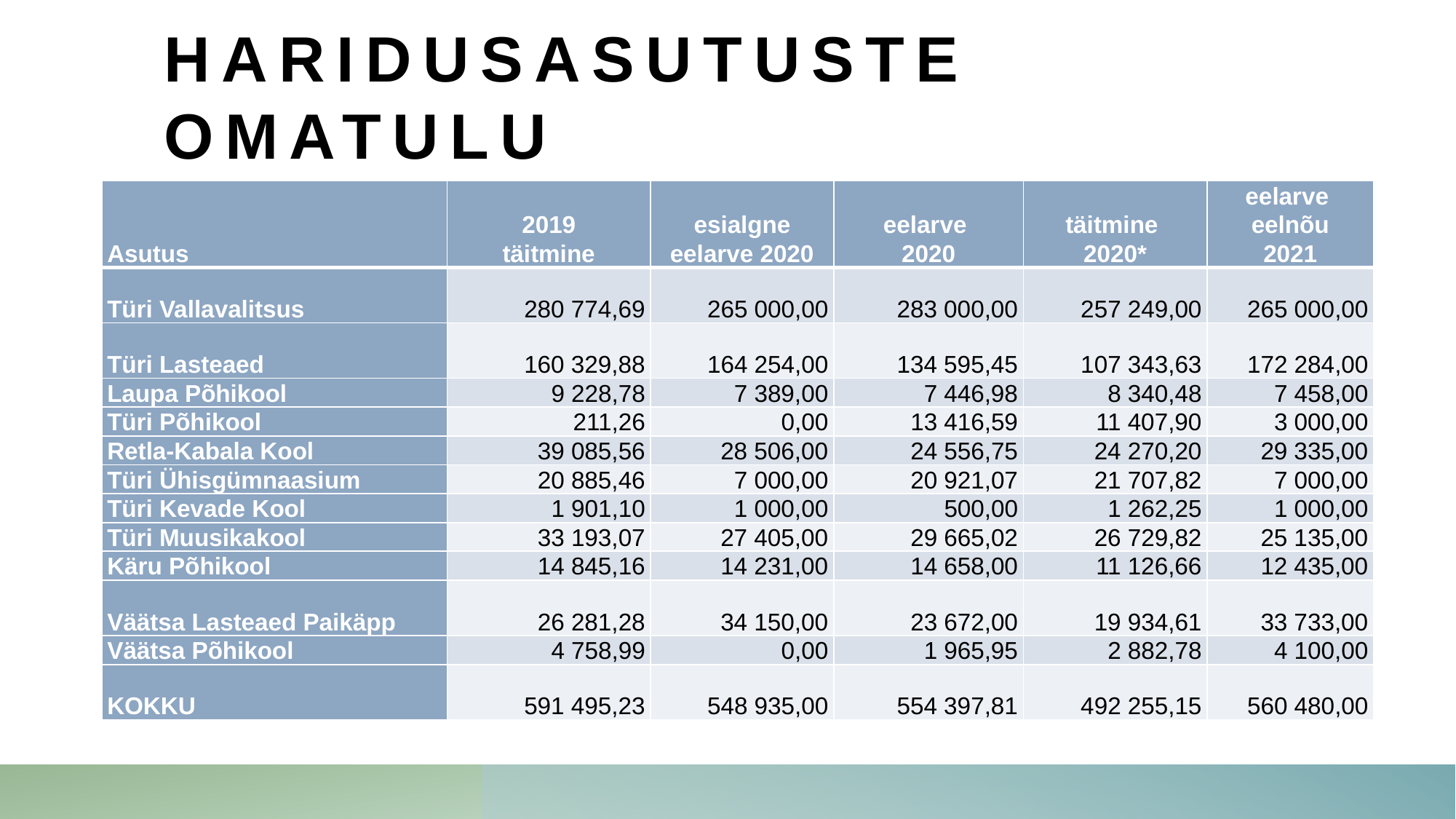

# Haridusasutuste omatulu
| Asutus | 2019 täitmine | esialgne eelarve 2020 | eelarve 2020 | täitmine 2020\* | eelarve eelnõu 2021 |
| --- | --- | --- | --- | --- | --- |
| Türi Vallavalitsus | 280 774,69 | 265 000,00 | 283 000,00 | 257 249,00 | 265 000,00 |
| Türi Lasteaed | 160 329,88 | 164 254,00 | 134 595,45 | 107 343,63 | 172 284,00 |
| Laupa Põhikool | 9 228,78 | 7 389,00 | 7 446,98 | 8 340,48 | 7 458,00 |
| Türi Põhikool | 211,26 | 0,00 | 13 416,59 | 11 407,90 | 3 000,00 |
| Retla-Kabala Kool | 39 085,56 | 28 506,00 | 24 556,75 | 24 270,20 | 29 335,00 |
| Türi Ühisgümnaasium | 20 885,46 | 7 000,00 | 20 921,07 | 21 707,82 | 7 000,00 |
| Türi Kevade Kool | 1 901,10 | 1 000,00 | 500,00 | 1 262,25 | 1 000,00 |
| Türi Muusikakool | 33 193,07 | 27 405,00 | 29 665,02 | 26 729,82 | 25 135,00 |
| Käru Põhikool | 14 845,16 | 14 231,00 | 14 658,00 | 11 126,66 | 12 435,00 |
| Väätsa Lasteaed Paikäpp | 26 281,28 | 34 150,00 | 23 672,00 | 19 934,61 | 33 733,00 |
| Väätsa Põhikool | 4 758,99 | 0,00 | 1 965,95 | 2 882,78 | 4 100,00 |
| KOKKU | 591 495,23 | 548 935,00 | 554 397,81 | 492 255,15 | 560 480,00 |